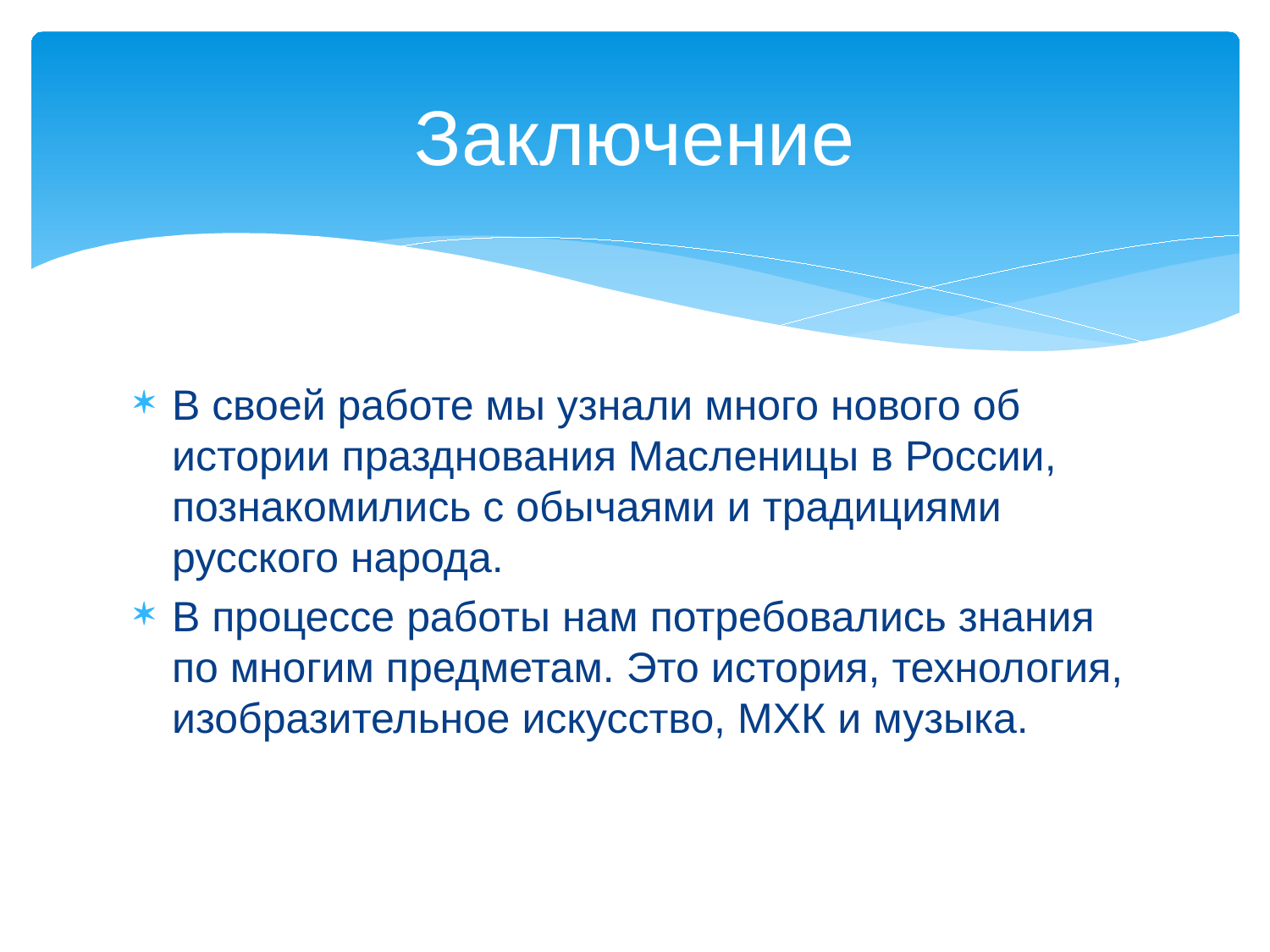

# Заключение
В своей работе мы узнали много нового об истории празднования Масленицы в России, познакомились с обычаями и традициями русского народа.
В процессе работы нам потребовались знания по многим предметам. Это история, технология, изобразительное искусство, МХК и музыка.